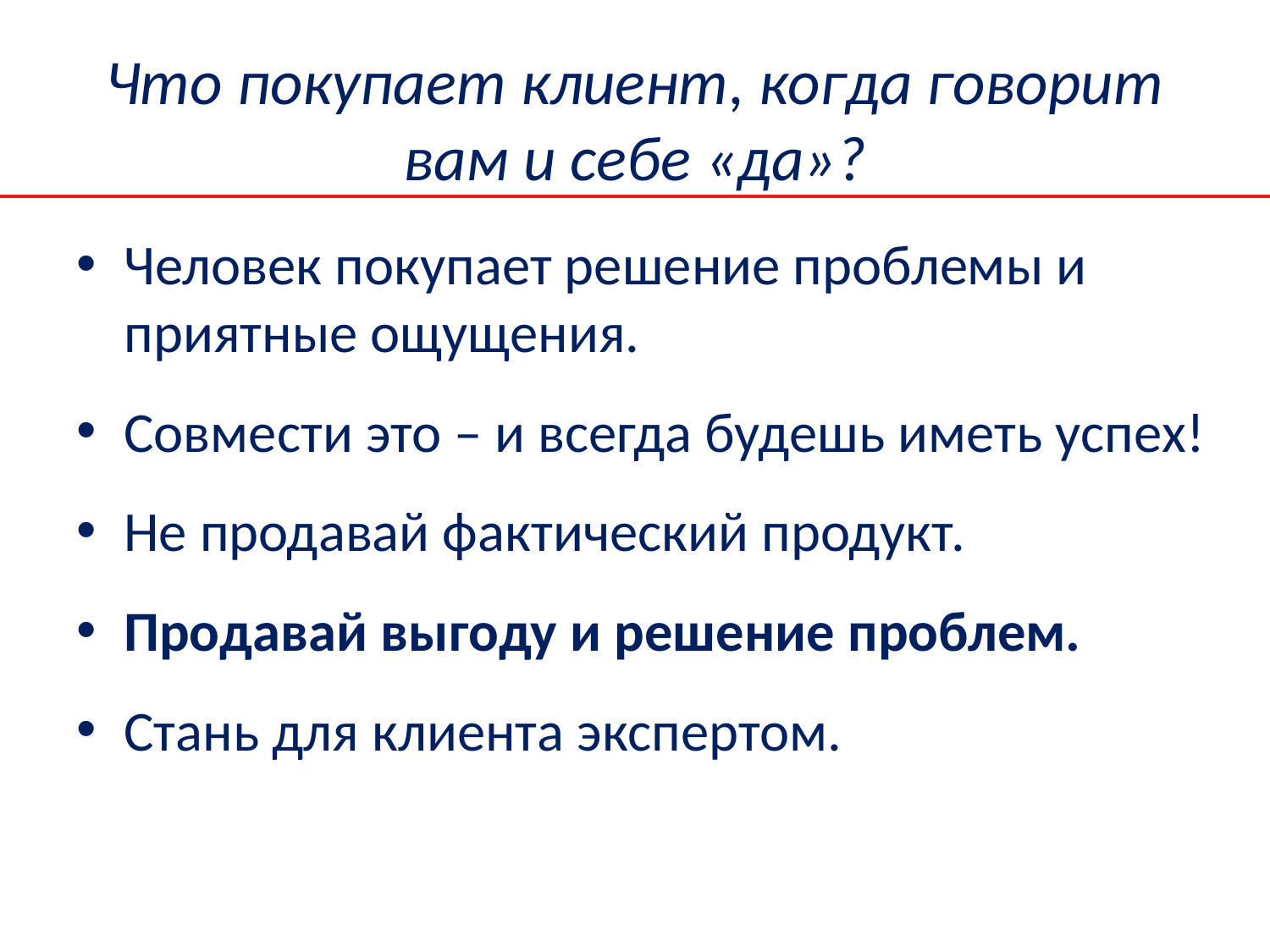

# Что покупает клиент, когда говорит вам и себе «да»?

Человек покупает решение проблемы и приятные ощущения.
Совмести это – и всегда будешь иметь успех!
Не продавай фактический продукт.
Продавай выгоду и решение проблем.
Стань для клиента экспертом.